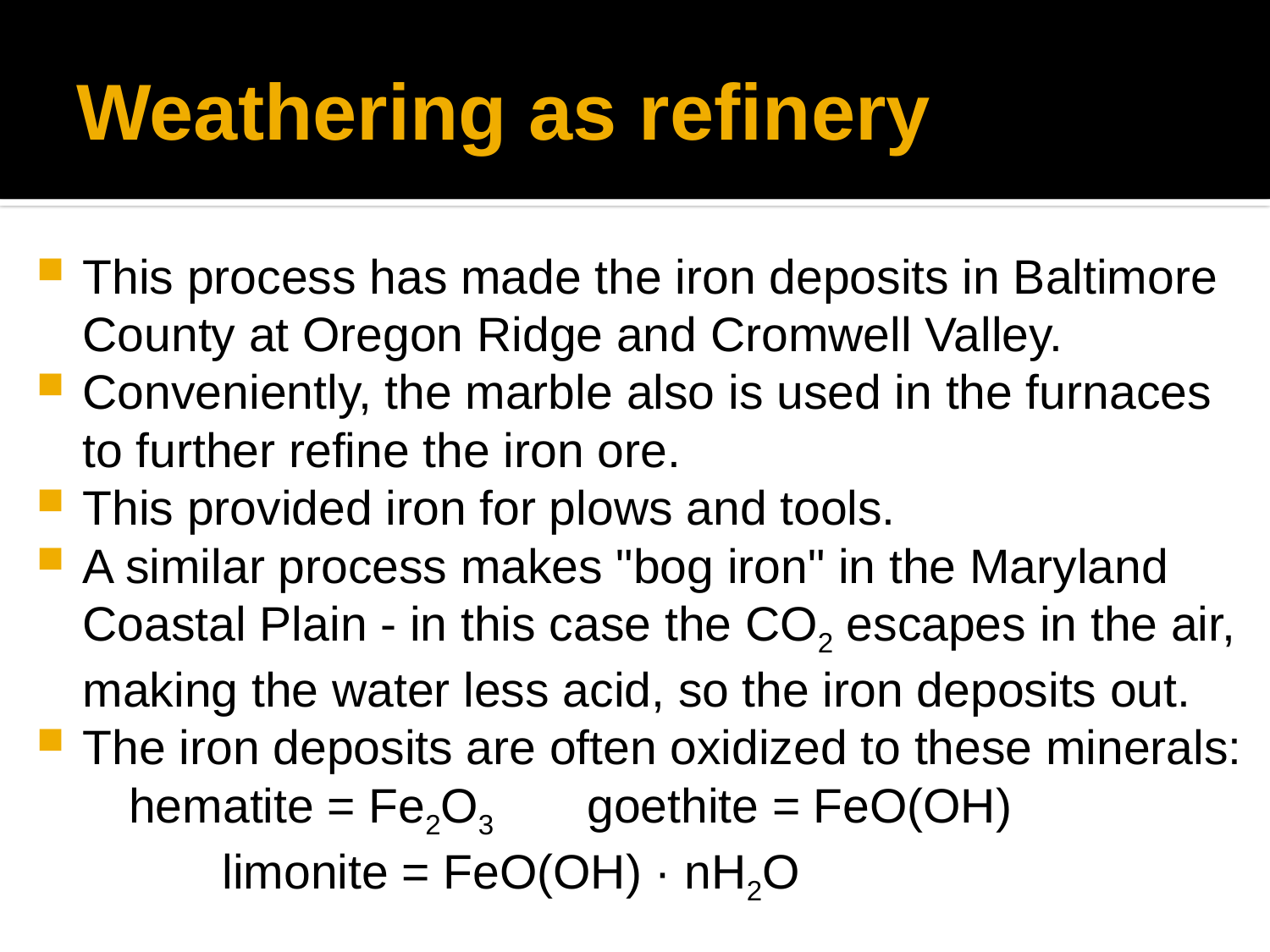

# Weathering as refinery
This process has made the iron deposits in Baltimore County at Oregon Ridge and Cromwell Valley.
Conveniently, the marble also is used in the furnaces to further refine the iron ore.
This provided iron for plows and tools.
A similar process makes "bog iron" in the Maryland Coastal Plain - in this case the CO2 escapes in the air, making the water less acid, so the iron deposits out.
The iron deposits are often oxidized to these minerals:
       hematite = Fe2O3       goethite = FeO(OH)
              limonite = FeO(OH) · nH2O